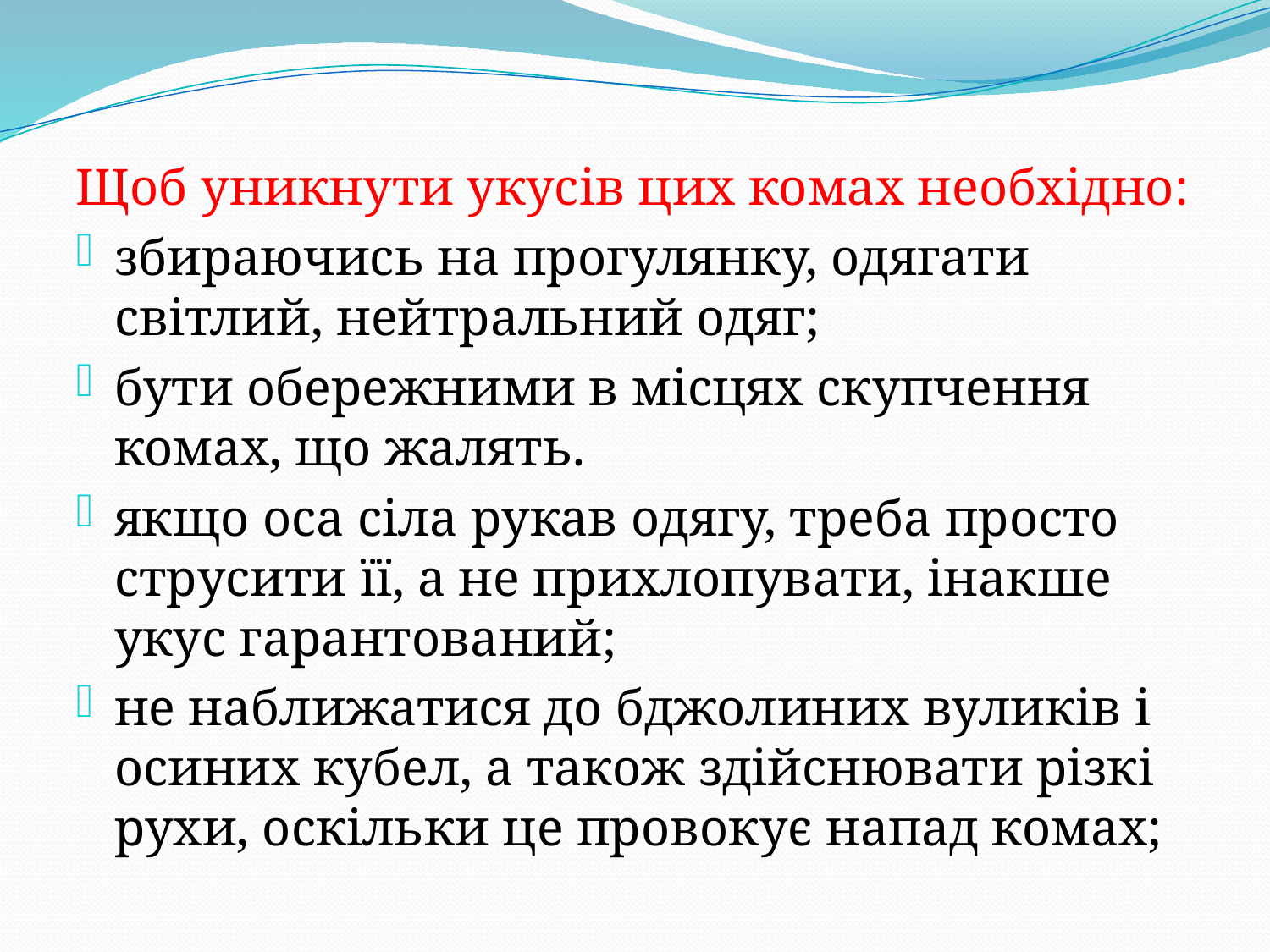

Щоб уникнути укусів цих комах необхідно:
збираючись на прогулянку, одягати світлий, нейтральний одяг;
бути обережними в місцях скупчення комах, що жалять.
якщо оса сіла рукав одягу, треба просто струсити її, а не прихлопувати, інакше укус гарантований;
не наближатися до бджолиних вуликів і осиних кубел, а також здійснювати різкі рухи, оскільки це провокує напад комах;